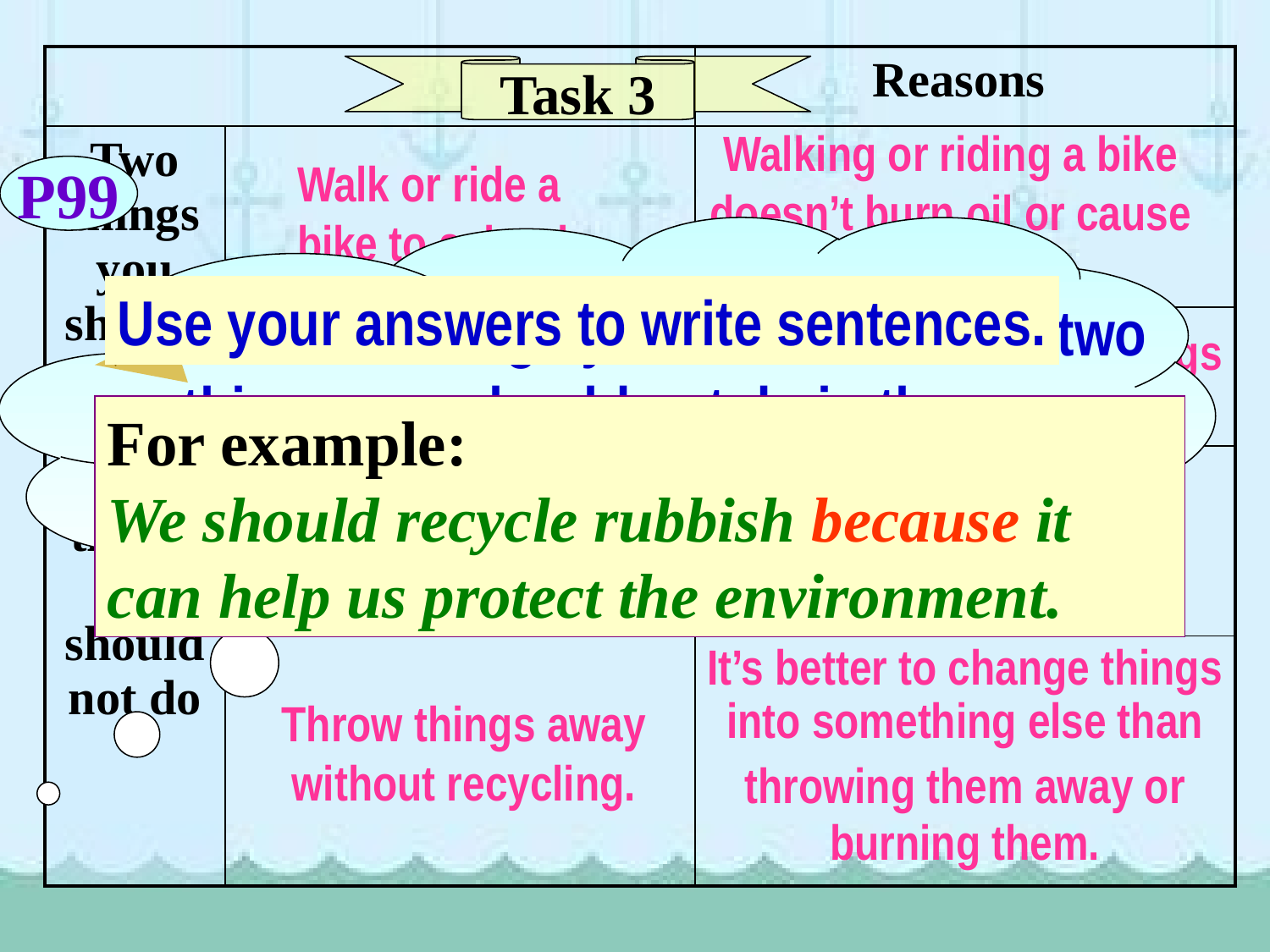

|  |  | Reasons |
| --- | --- | --- |
| Two things you should do |  |  |
|  |  |  |
| Two things you should not do |  |  |
|  |  |  |
Task 3
Walking or riding a bike doesn’t burn oil or cause air pollution.
Walk or ride a bike to school.
P99

Use your answers to write sentences.
5

Find two things you should do and two things you should not do in the passage. Give reasons. Complete the table.
Use china cups and cloth bags.
China cups and cloth bags can be used many times.
For example:
We should recycle rubbish because it can help us protect the environment.
Buy new clothes just because they are modern.
Old things can be as good as new ones.
It’s better to change things into something else than throwing them away or burning them.
Throw things away without recycling.